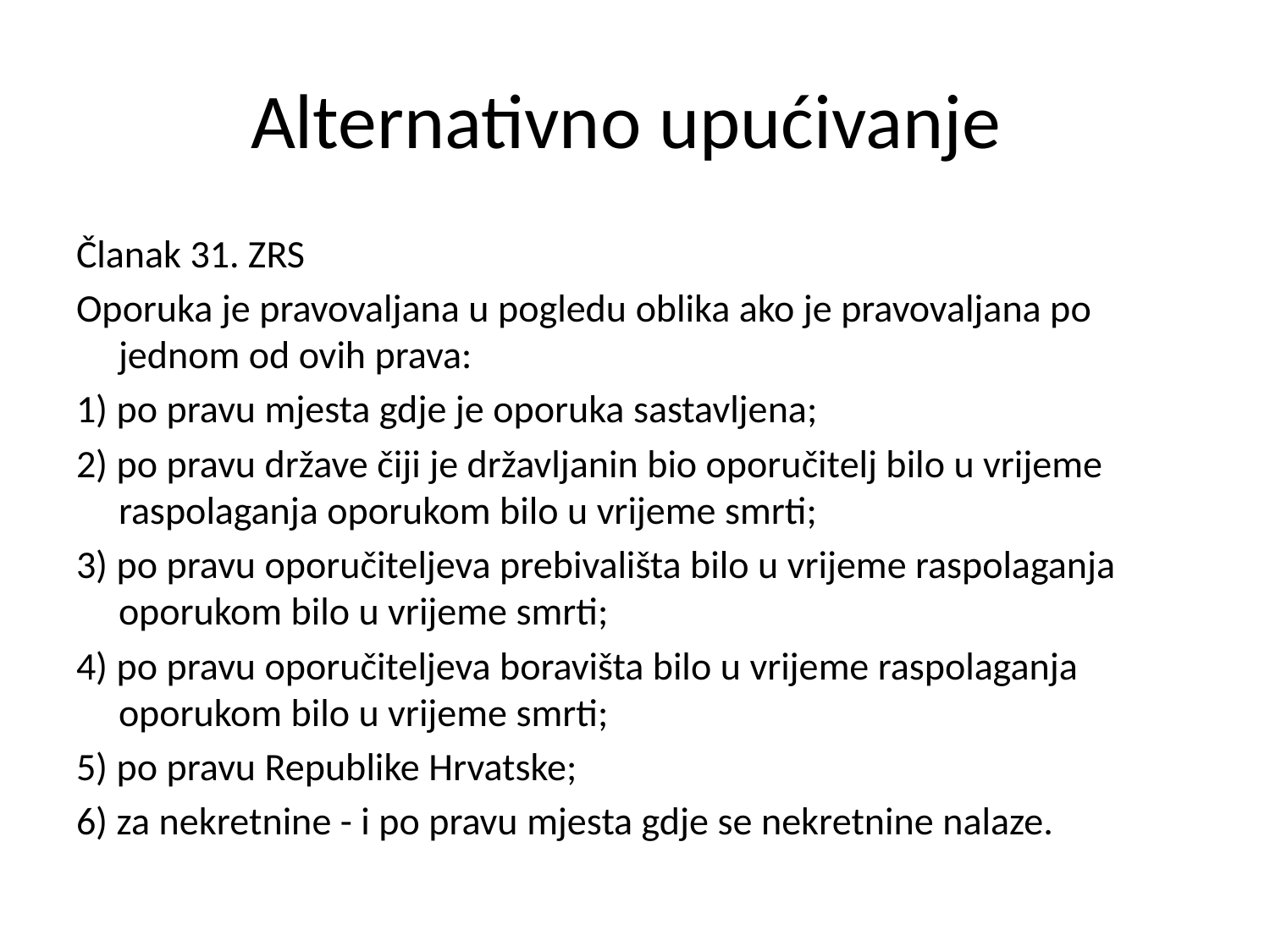

# Alternativno upućivanje
Članak 31. ZRS
Oporuka je pravovaljana u pogledu oblika ako je pravovaljana po jednom od ovih prava:
1) po pravu mjesta gdje je oporuka sastavljena;
2) po pravu države čiji je državljanin bio oporučitelj bilo u vrijeme raspolaganja oporukom bilo u vrijeme smrti;
3) po pravu oporučiteljeva prebivališta bilo u vrijeme raspolaganja oporukom bilo u vrijeme smrti;
4) po pravu oporučiteljeva boravišta bilo u vrijeme raspolaganja oporukom bilo u vrijeme smrti;
5) po pravu Republike Hrvatske;
6) za nekretnine - i po pravu mjesta gdje se nekretnine nalaze.